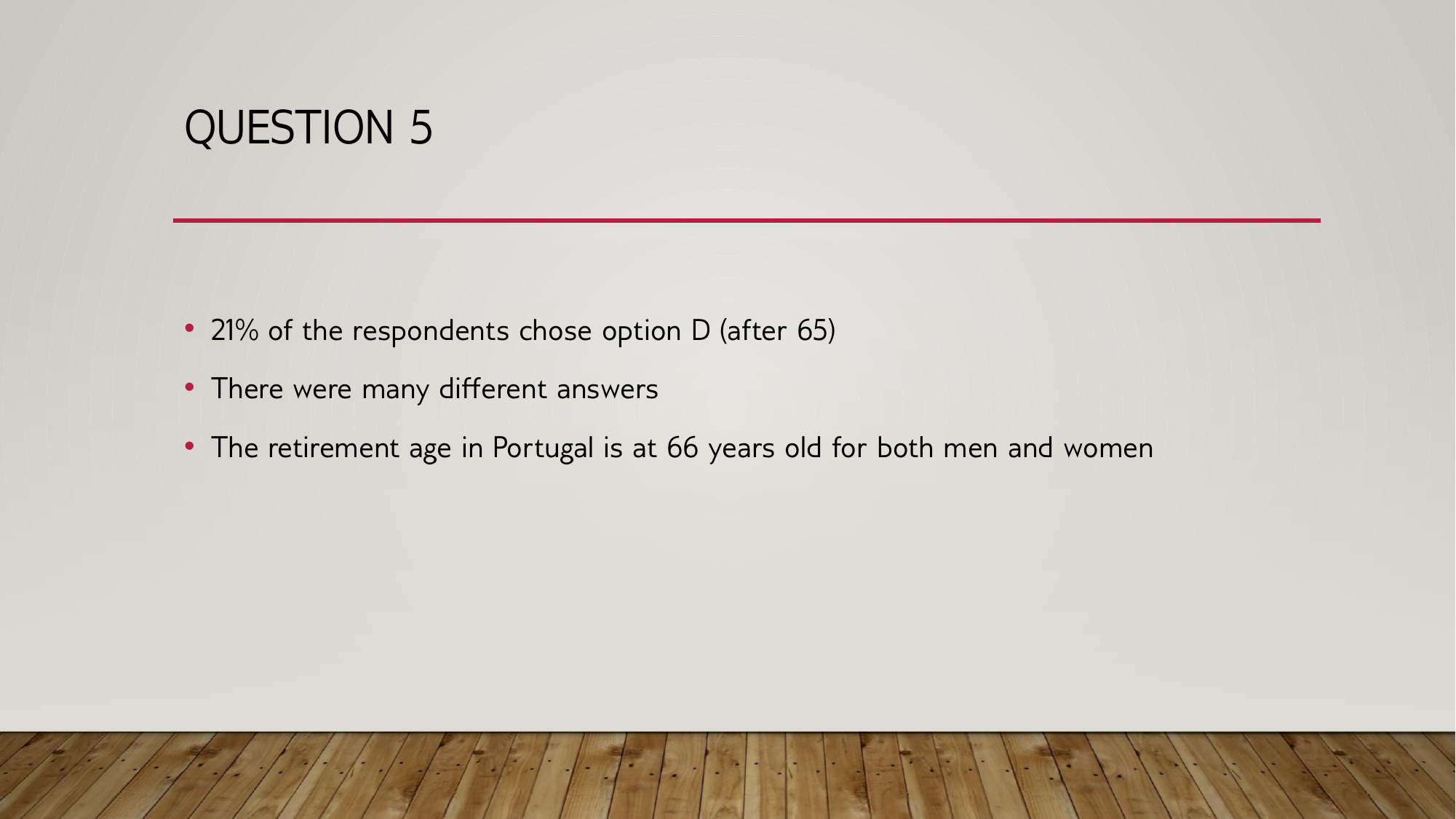

# Question 5
21% of the respondents chose option D (after 65)
There were many different answers
The retirement age in Portugal is at 66 years old for both men and women